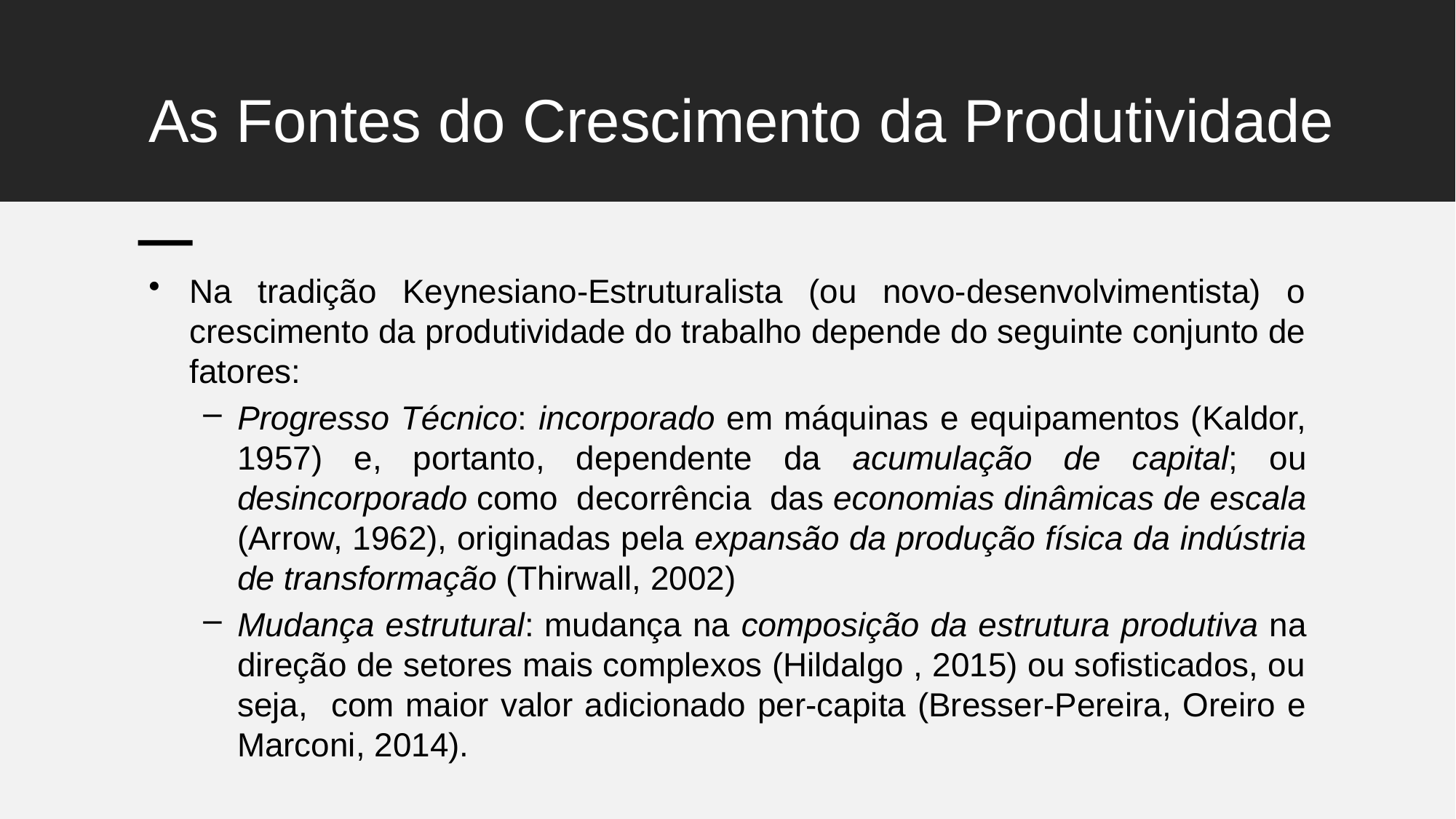

# As Fontes do Crescimento da Produtividade

Na tradição Keynesiano-Estruturalista (ou novo-desenvolvimentista) o crescimento da produtividade do trabalho depende do seguinte conjunto de fatores:
Progresso Técnico: incorporado em máquinas e equipamentos (Kaldor, 1957) e, portanto, dependente da acumulação de capital; ou desincorporado como  decorrência  das economias dinâmicas de escala (Arrow, 1962), originadas pela expansão da produção física da indústria de transformação (Thirwall, 2002)
Mudança estrutural: mudança na composição da estrutura produtiva na direção de setores mais complexos (Hildalgo , 2015) ou sofisticados, ou seja,  com maior valor adicionado per-capita (Bresser-Pereira, Oreiro e Marconi, 2014).